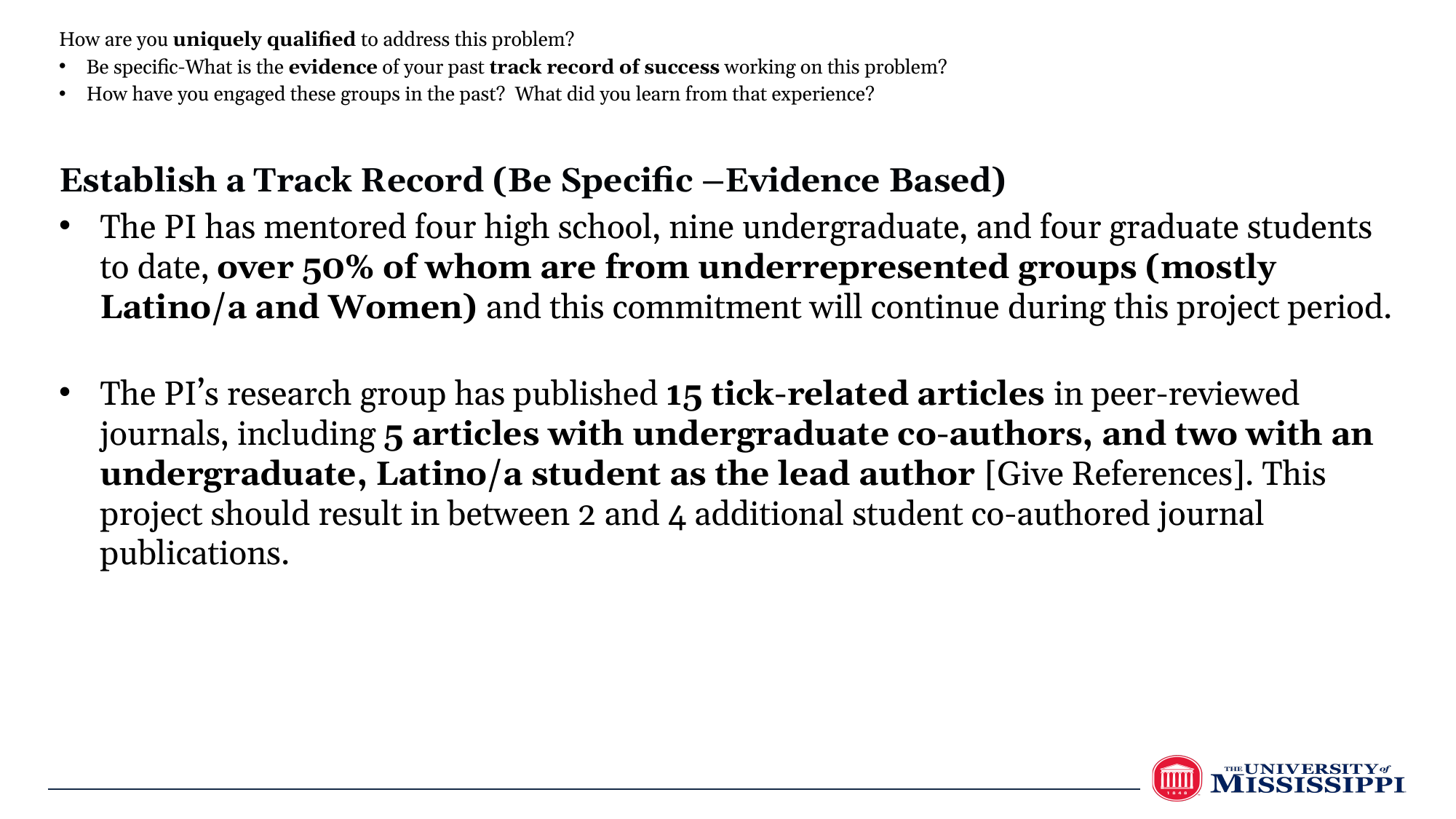

How are you uniquely qualified to address this problem?
Be specific-What is the evidence of your past track record of success working on this problem?
How have you engaged these groups in the past?  What did you learn from that experience?

Establish a Track Record (Be Specific –Evidence Based)
The PI has mentored four high school, nine undergraduate, and four graduate students to date, over 50% of whom are from underrepresented groups (mostly Latino/a and Women) and this commitment will continue during this project period.
The PI’s research group has published 15 tick-related articles in peer-reviewed journals, including 5 articles with undergraduate co-authors, and two with an undergraduate, Latino/a student as the lead author [Give References]. This project should result in between 2 and 4 additional student co-authored journal publications.